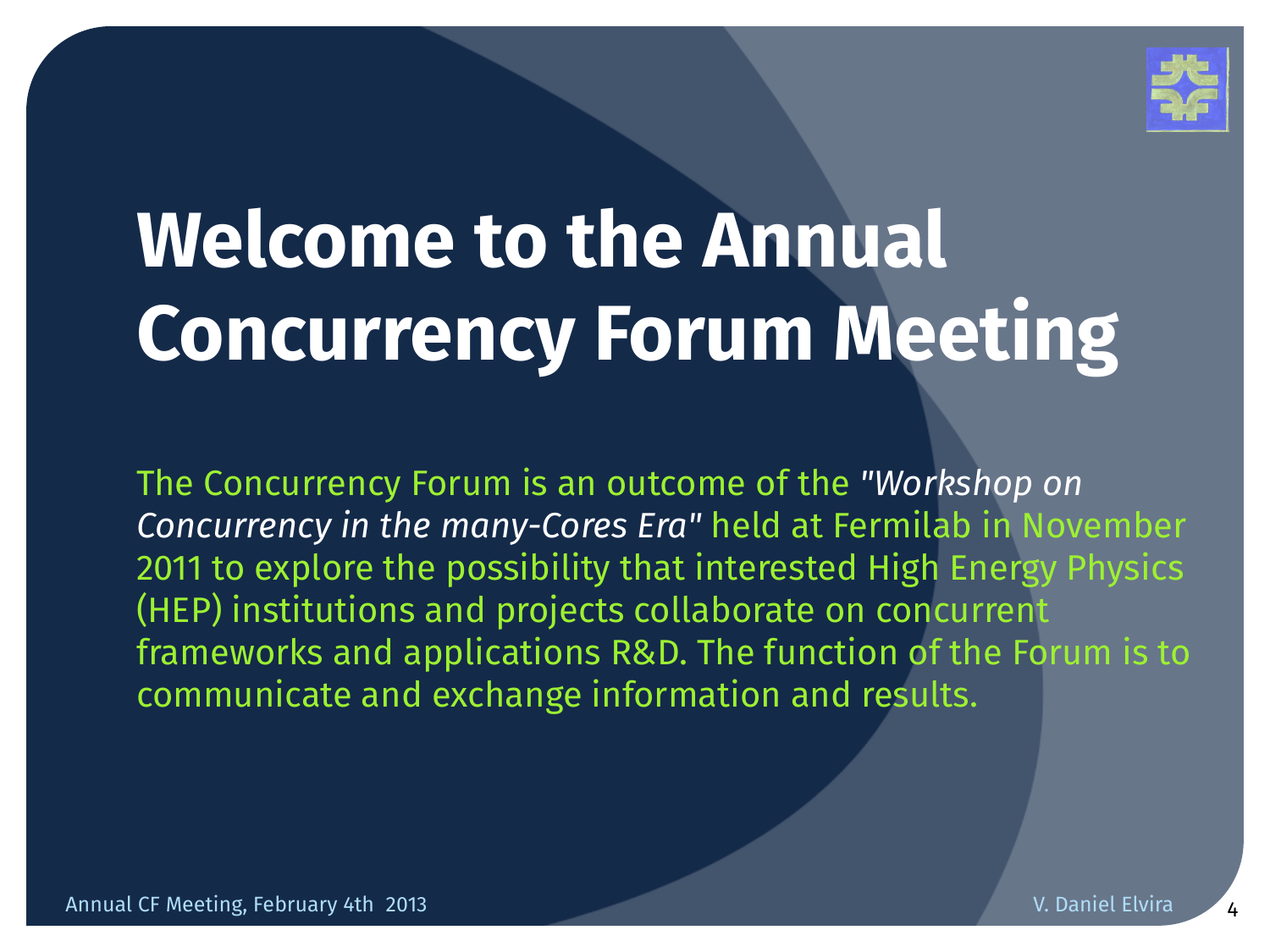

# Welcome to the Annual Concurrency Forum Meeting The Concurrency Forum is an outcome of the "Workshop on Concurrency in the many-Cores Era" held at Fermilab in November 2011 to explore the possibility that interested High Energy Physics (HEP) institutions and projects collaborate on concurrent frameworks and applications R&D. The function of the Forum is to communicate and exchange information and results.

Annual CF Meeting, February 4th  2013
V. Daniel Elvira
4